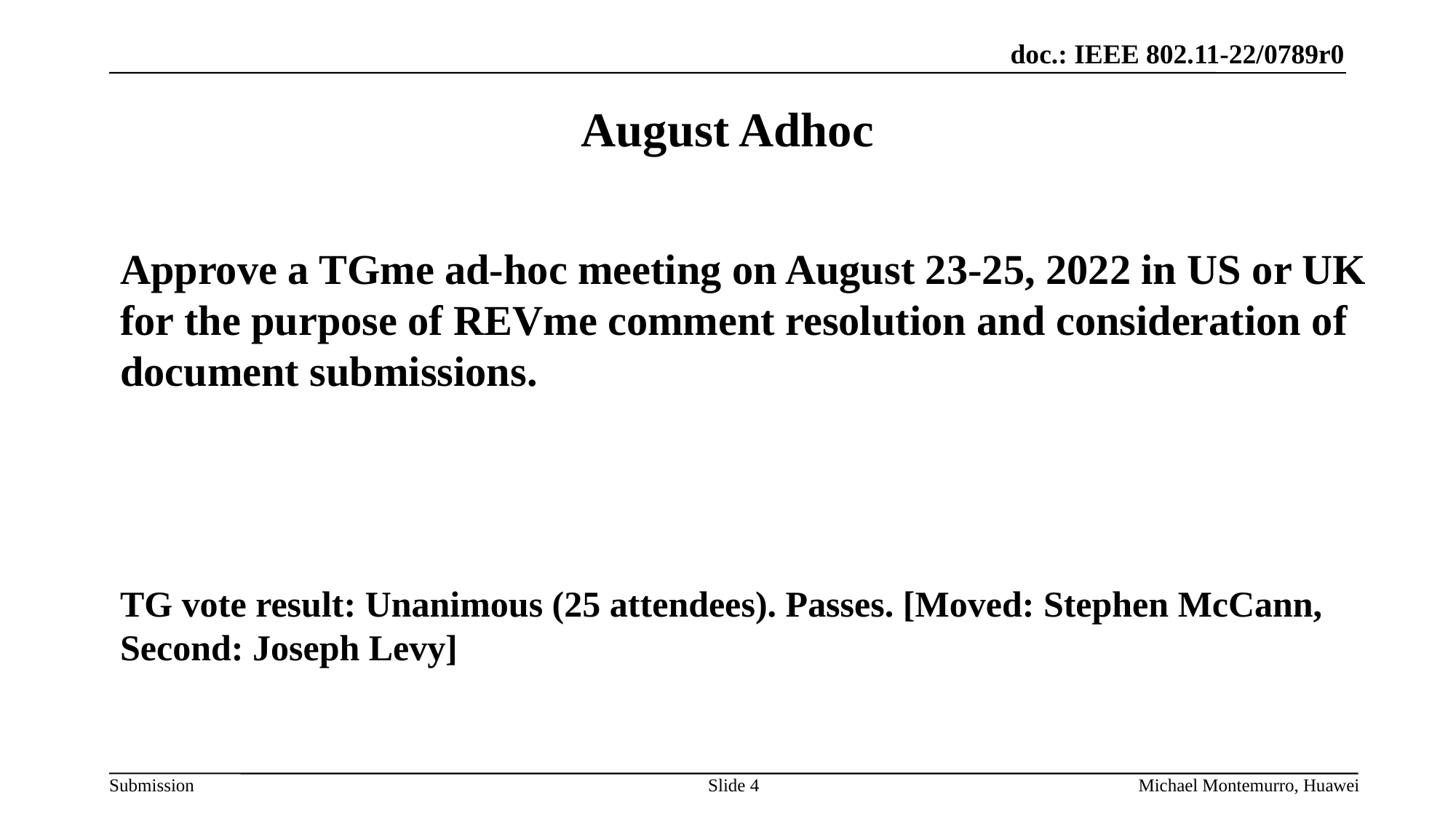

Michael Montemurro, Huawei
# August Adhoc
Approve a TGme ad-hoc meeting on August 23-25, 2022 in US or UK for the purpose of REVme comment resolution and consideration of document submissions.

TG vote result: Unanimous (25 attendees). Passes. [Moved: Stephen McCann, Second: Joseph Levy]

Slide 4